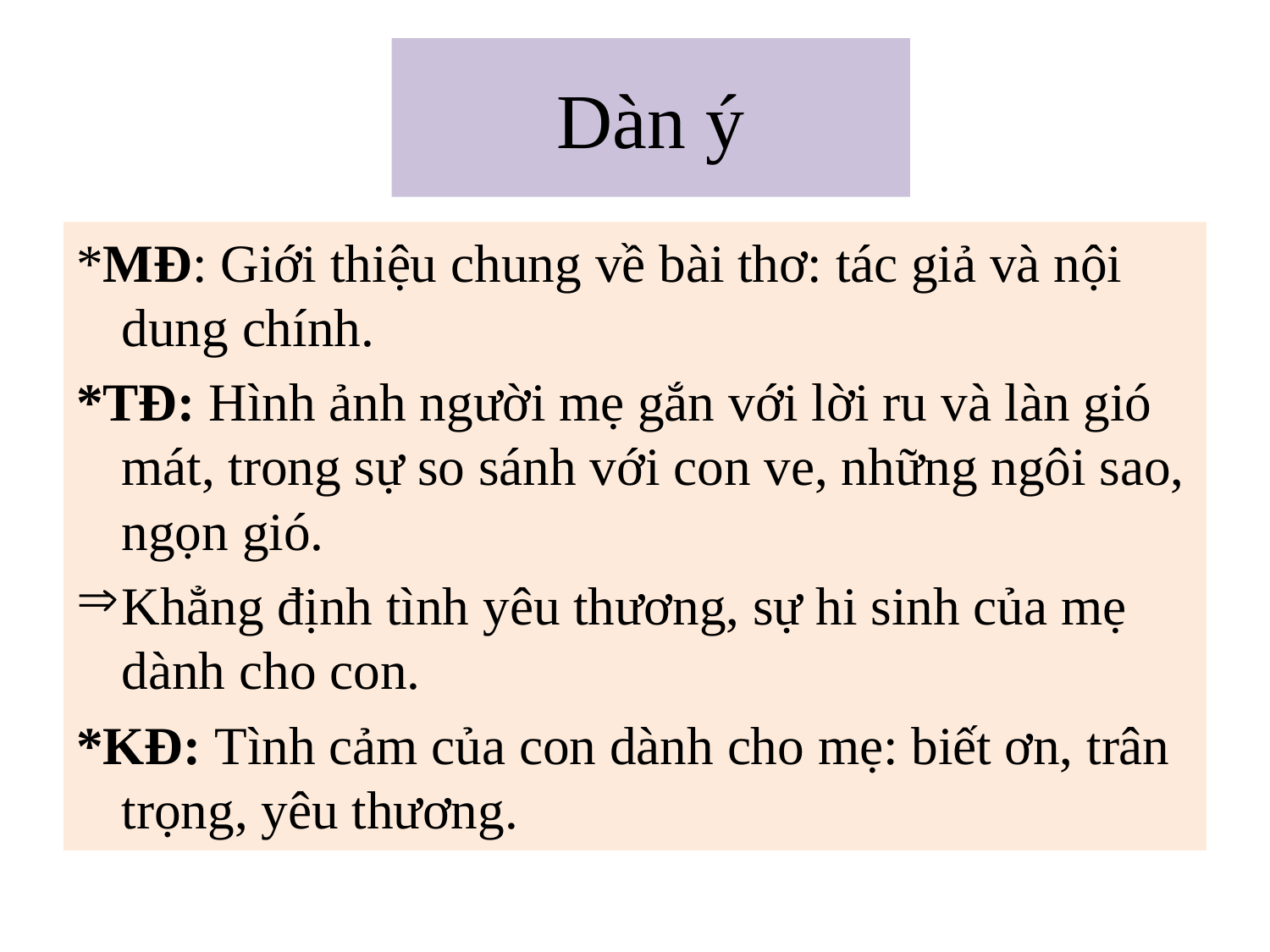

# Dàn ý
*MĐ: Giới thiệu chung về bài thơ: tác giả và nội dung chính.
*TĐ: Hình ảnh người mẹ gắn với lời ru và làn gió mát, trong sự so sánh với con ve, những ngôi sao, ngọn gió.
Khẳng định tình yêu thương, sự hi sinh của mẹ dành cho con.
*KĐ: Tình cảm của con dành cho mẹ: biết ơn, trân trọng, yêu thương.